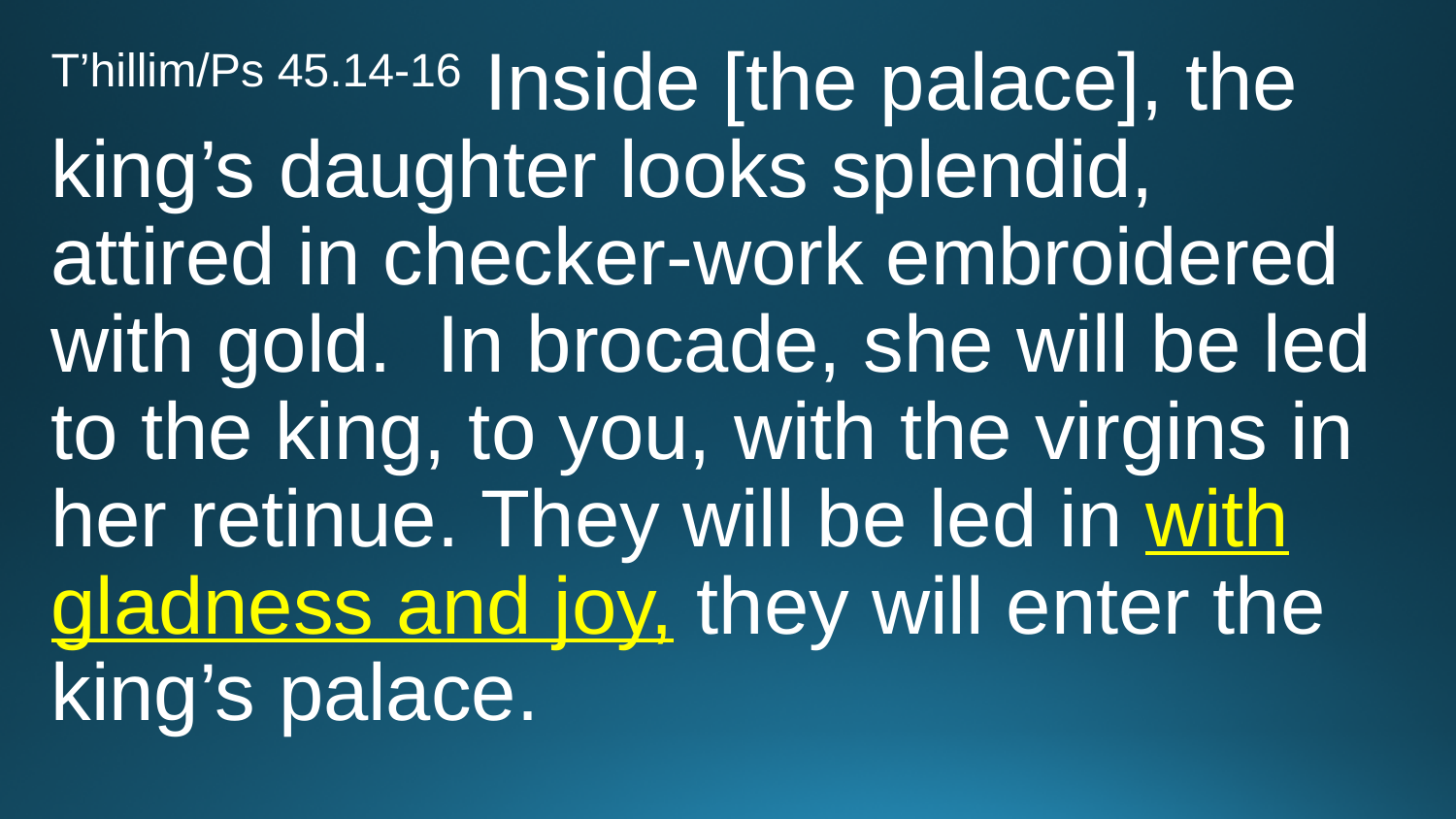

T’hillim/Ps 45.14-16 Inside [the palace], the king’s daughter looks splendid, attired in checker-work embroidered with gold.  In brocade, she will be led to the king, to you, with the virgins in her retinue. They will be led in with gladness and joy, they will enter the king’s palace.